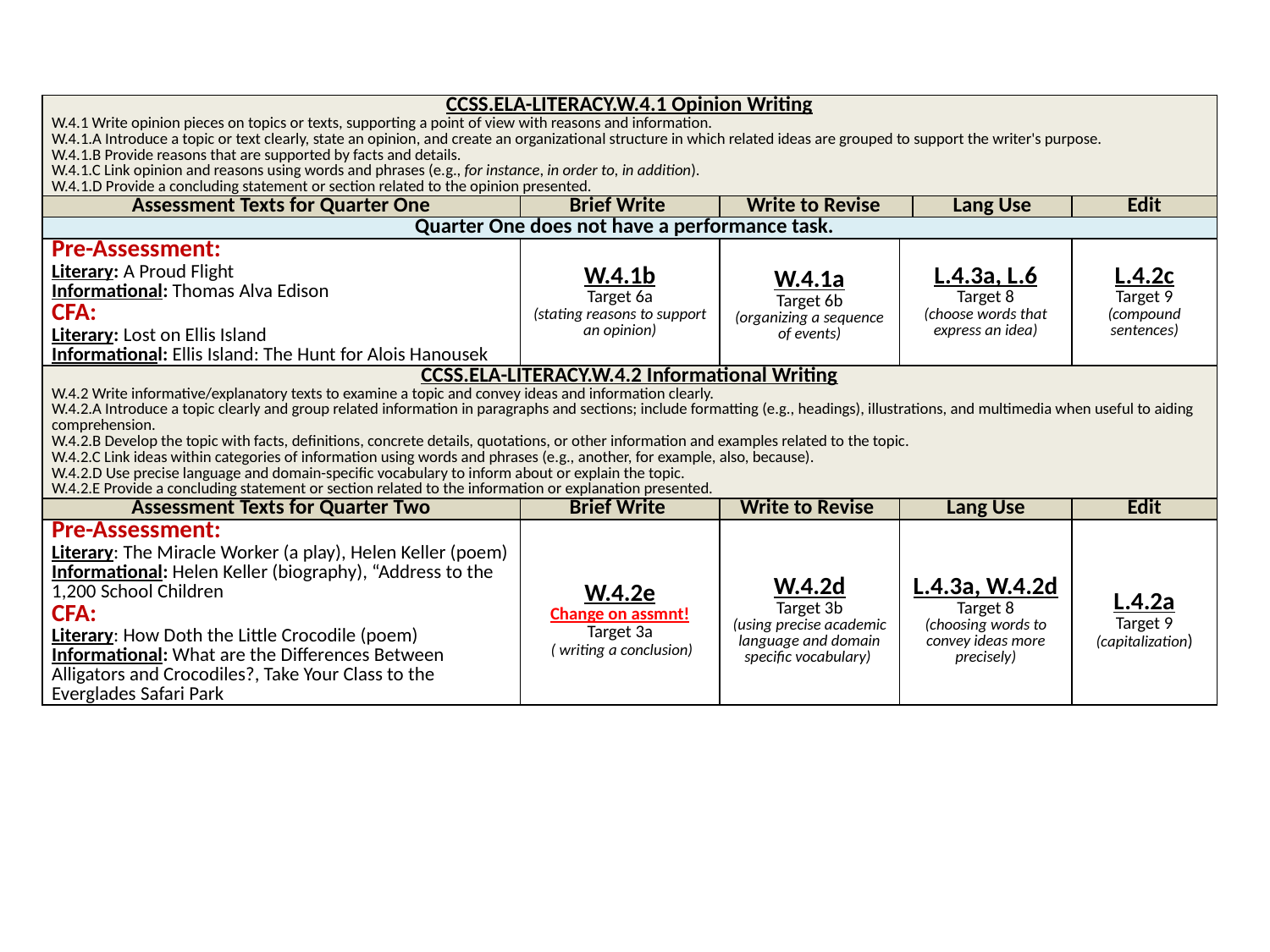

| CCSS.ELA-LITERACY.W.4.1 Opinion Writing W.4.1 Write opinion pieces on topics or texts, supporting a point of view with reasons and information. W.4.1.A Introduce a topic or text clearly, state an opinion, and create an organizational structure in which related ideas are grouped to support the writer's purpose. W.4.1.B Provide reasons that are supported by facts and details. W.4.1.C Link opinion and reasons using words and phrases (e.g., for instance, in order to, in addition). W.4.1.D Provide a concluding statement or section related to the opinion presented. |  |  |  |  |  |
| --- | --- | --- | --- | --- | --- |
| Assessment Texts for Quarter One | Brief Write | Write to Revise |  | Lang Use | Edit |
| Quarter One does not have a performance task. |  |  |  |  |  |
| Pre-Assessment: Literary: A Proud Flight Informational: Thomas Alva Edison CFA: Literary: Lost on Ellis Island Informational: Ellis Island: The Hunt for Alois Hanousek | W.4.1b Target 6a (stating reasons to support an opinion) | W.4.1a Target 6b (organizing a sequence of events) | L.4.3a, L.6 Target 8 (choose words that express an idea) |  | L.4.2c Target 9 (compound sentences) |
| CCSS.ELA-LITERACY.W.4.2 Informational Writing W.4.2 Write informative/explanatory texts to examine a topic and convey ideas and information clearly. W.4.2.A Introduce a topic clearly and group related information in paragraphs and sections; include formatting (e.g., headings), illustrations, and multimedia when useful to aiding comprehension. W.4.2.B Develop the topic with facts, definitions, concrete details, quotations, or other information and examples related to the topic. W.4.2.C Link ideas within categories of information using words and phrases (e.g., another, for example, also, because). W.4.2.D Use precise language and domain-specific vocabulary to inform about or explain the topic. W.4.2.E Provide a concluding statement or section related to the information or explanation presented. |  |  |  |  |  |
| Assessment Texts for Quarter Two | Brief Write | Write to Revise | Lang Use |  | Edit |
| Pre-Assessment: Literary: The Miracle Worker (a play), Helen Keller (poem) Informational: Helen Keller (biography), “Address to the 1,200 School Children CFA: Literary: How Doth the Little Crocodile (poem) Informational: What are the Differences Between Alligators and Crocodiles?, Take Your Class to the Everglades Safari Park | W.4.2e Change on assmnt! Target 3a ( writing a conclusion) | W.4.2d Target 3b (using precise academic language and domain specific vocabulary) | L.4.3a, W.4.2d Target 8 (choosing words to convey ideas more precisely) |  | L.4.2a Target 9 (capitalization) |